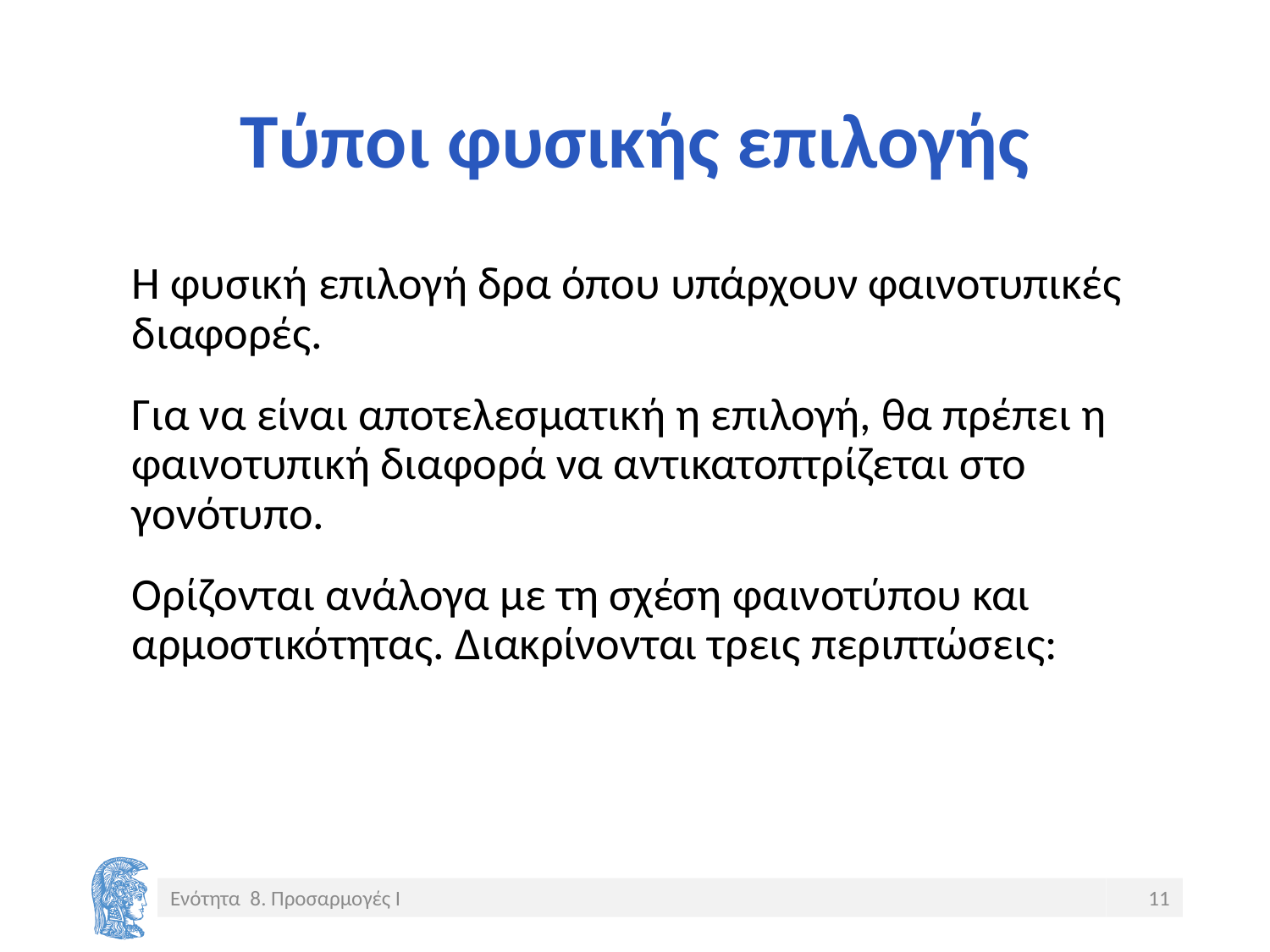

# Τύποι φυσικής επιλογής
Η φυσική επιλογή δρα όπου υπάρχουν φαινοτυπικές διαφορές.
Για να είναι αποτελεσματική η επιλογή, θα πρέπει η φαινοτυπική διαφορά να αντικατοπτρίζεται στο γονότυπο.
Ορίζονται ανάλογα με τη σχέση φαινοτύπου και αρμοστικότητας. Διακρίνονται τρεις περιπτώσεις:
Ενότητα  8. Προσαρμογές Ι
11